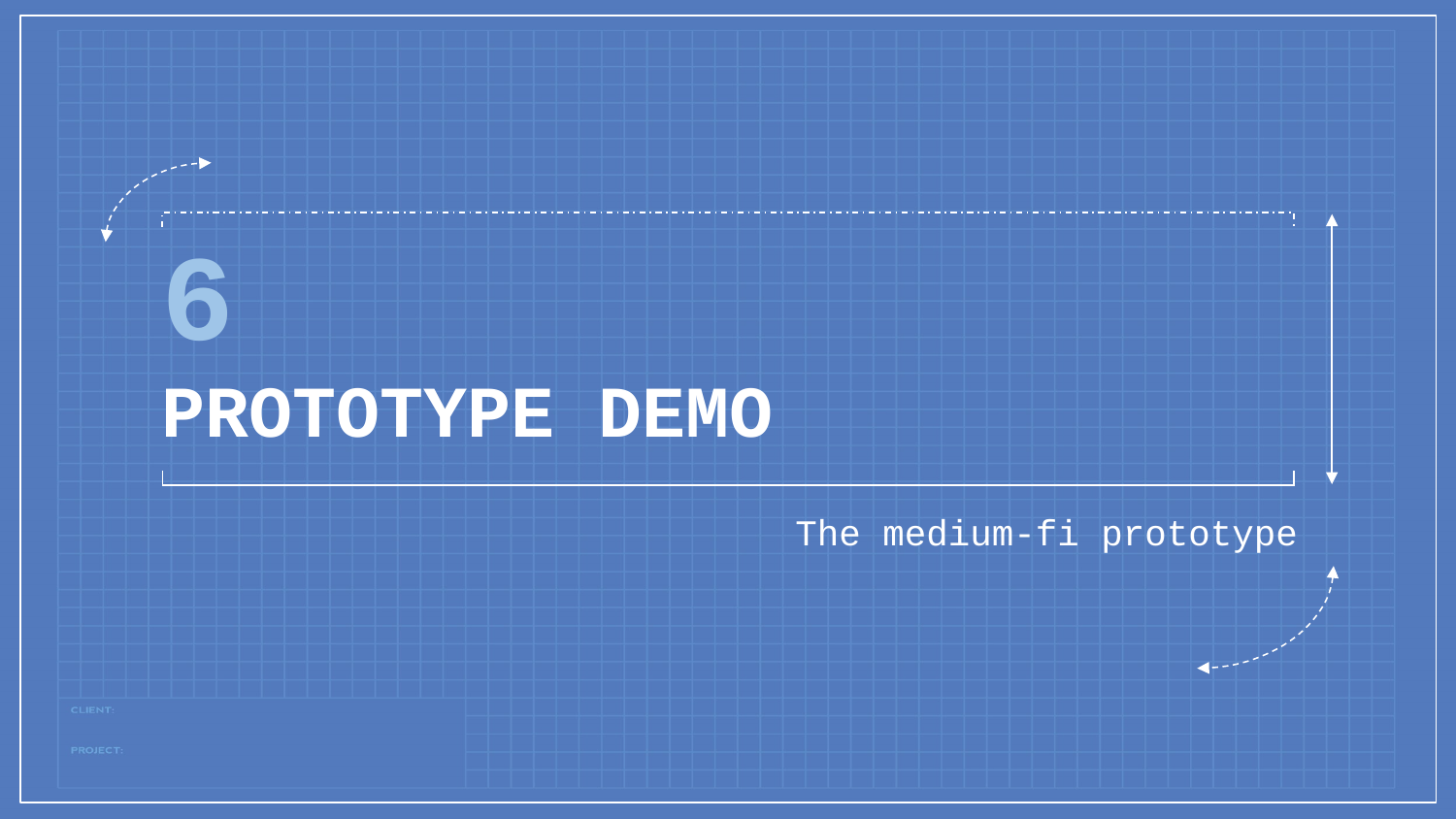

# 6
PROTOTYPE DEMO
The medium-fi prototype